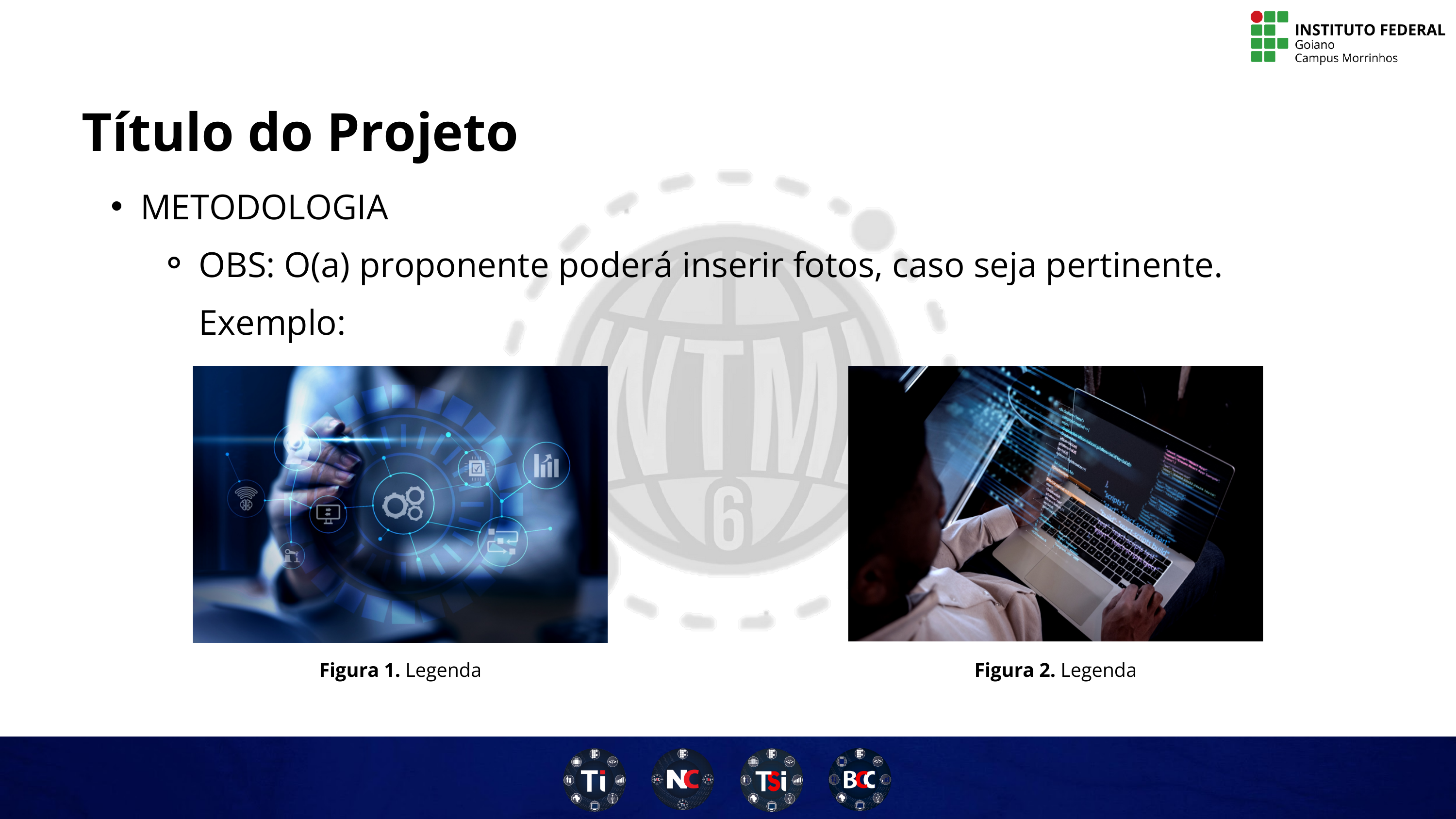

Título do Projeto
METODOLOGIA
OBS: O(a) proponente poderá inserir fotos, caso seja pertinente. Exemplo:

Figura 1. Legenda
Figura 2. Legenda